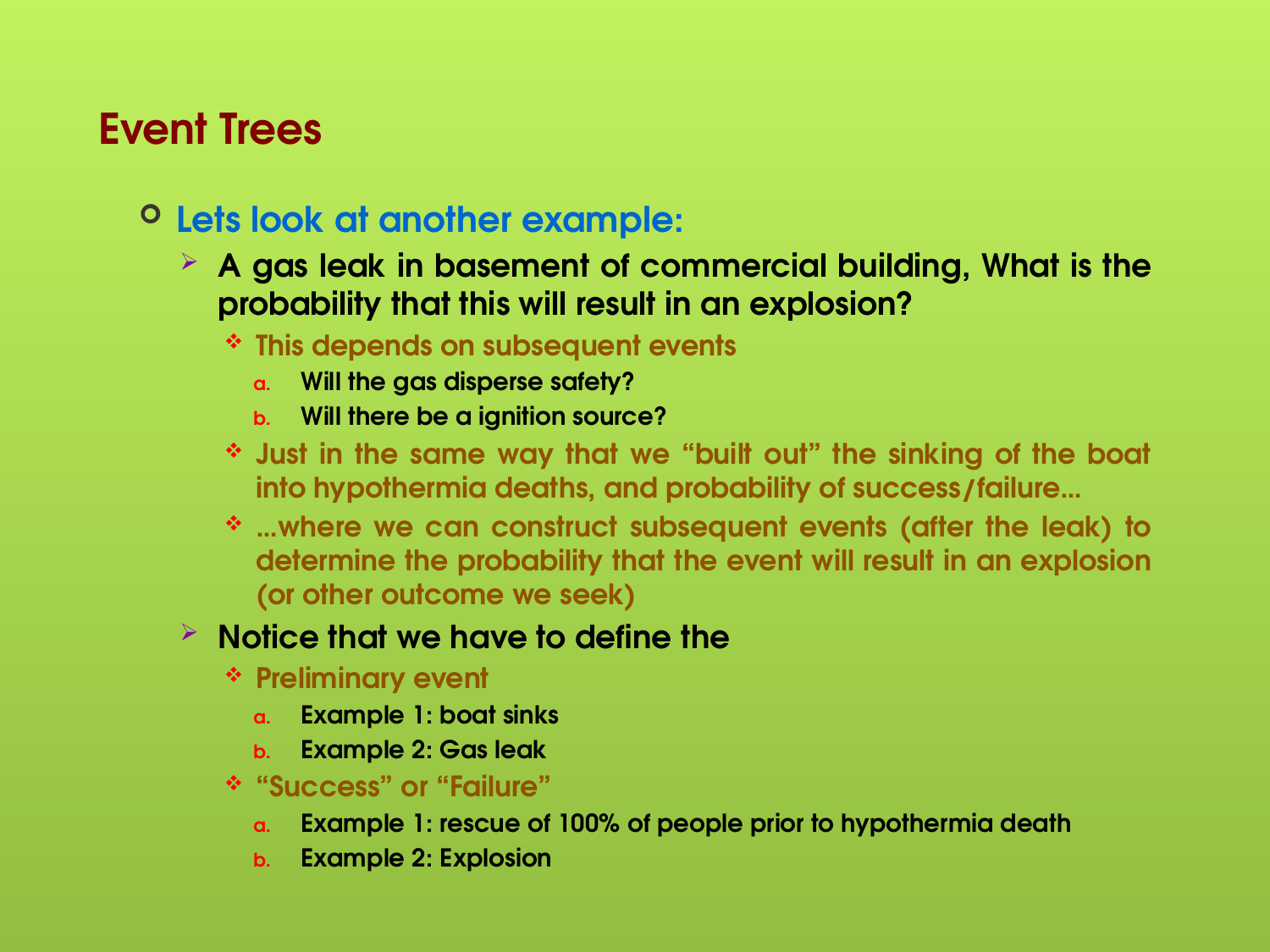

# Event Trees

Lets look at another example:
A gas leak in basement of commercial building, What is the probability that this will result in an explosion?
This depends on subsequent events
Will the gas disperse safety?
Will there be a ignition source?
Just in the same way that we “built out” the sinking of the boat into hypothermia deaths, and probability of success/failure…
…where we can construct subsequent events (after the leak) to determine the probability that the event will result in an explosion (or other outcome we seek)
Notice that we have to define the
Preliminary event
Example 1: boat sinks
Example 2: Gas leak
“Success” or “Failure”
Example 1: rescue of 100% of people prior to hypothermia death
Example 2: Explosion